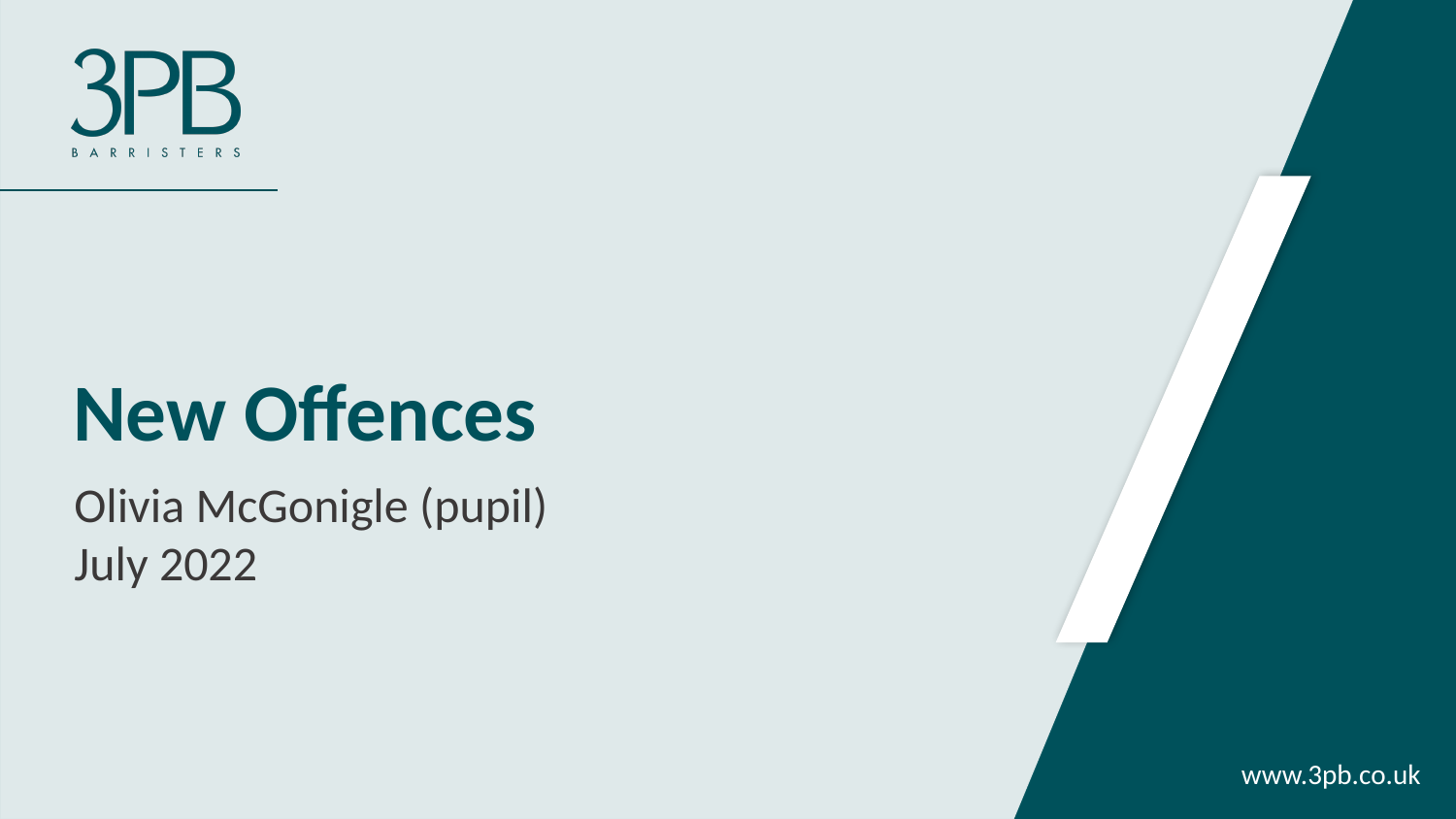

# New Offences
Olivia McGonigle (pupil)
July 2022